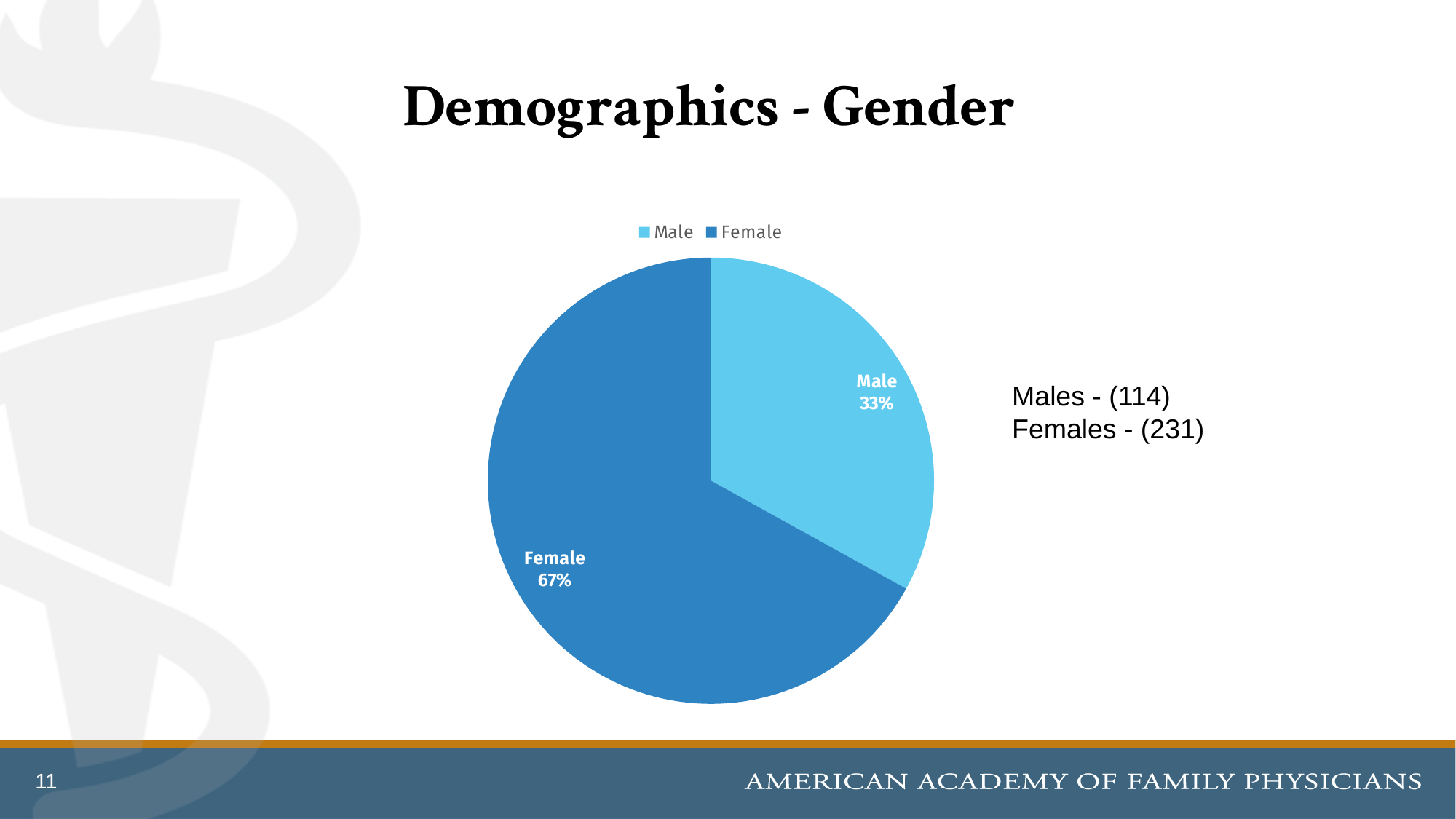

# Demographics - Gender

### Chart

| Category | GENDER |
|---|---|
| Male | 114.0 |
| Female | 231.0 |
Males - (114)
Females - (231)
11